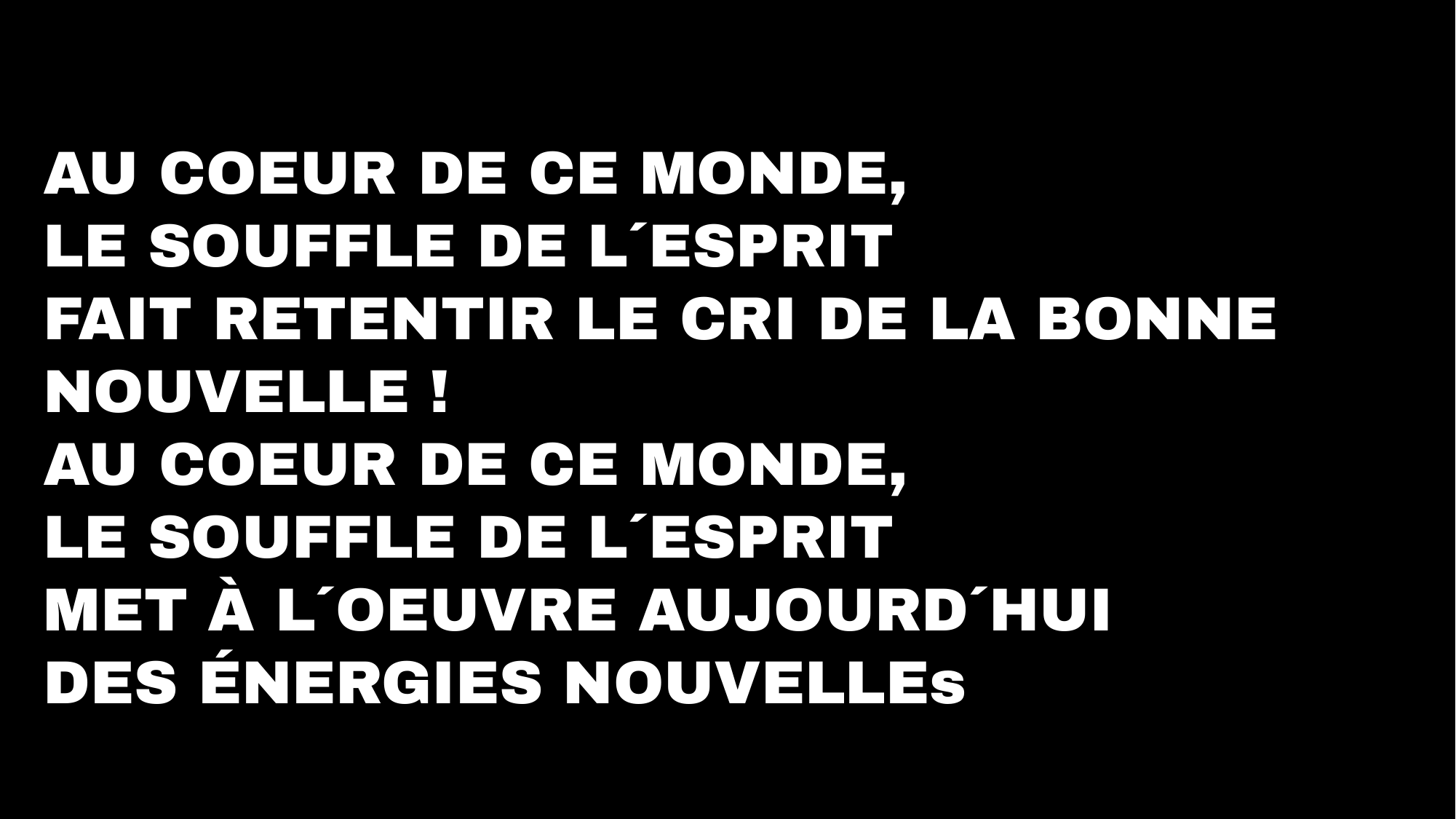

Au coeur de ce monde,
le souffle de l´Esprit
Fait retentir le cri de la Bonne Nouvelle !
Au coeur de ce monde,
le souffle de l´Esprit
Met à l´oeuvre aujourd´hui
des énergies nouvelles